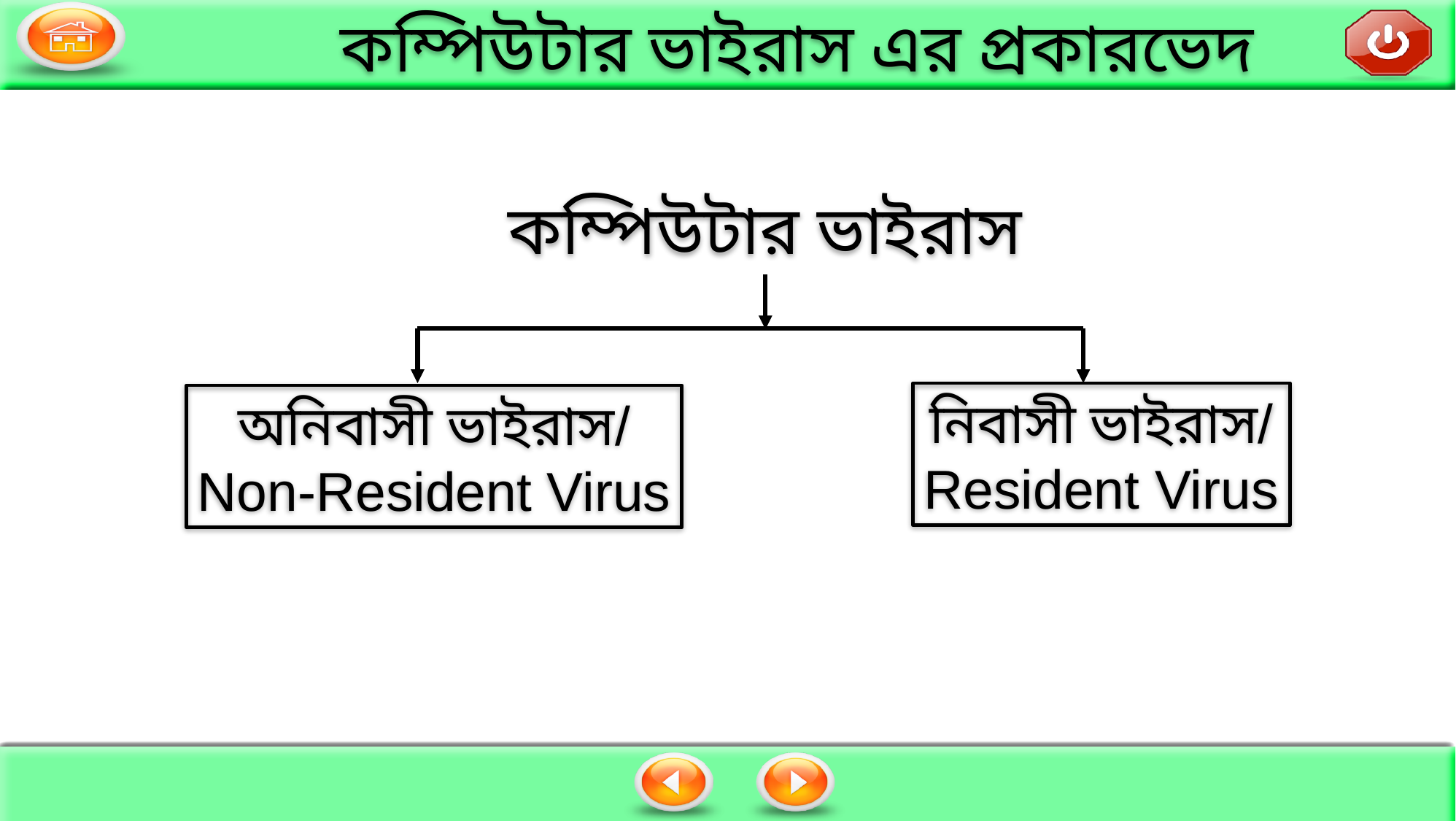

কম্পিউটার ভাইরাস এর প্রকারভেদ
কম্পিউটার ভাইরাস
নিবাসী ভাইরাস/
Resident Virus
অনিবাসী ভাইরাস/
Non-Resident Virus